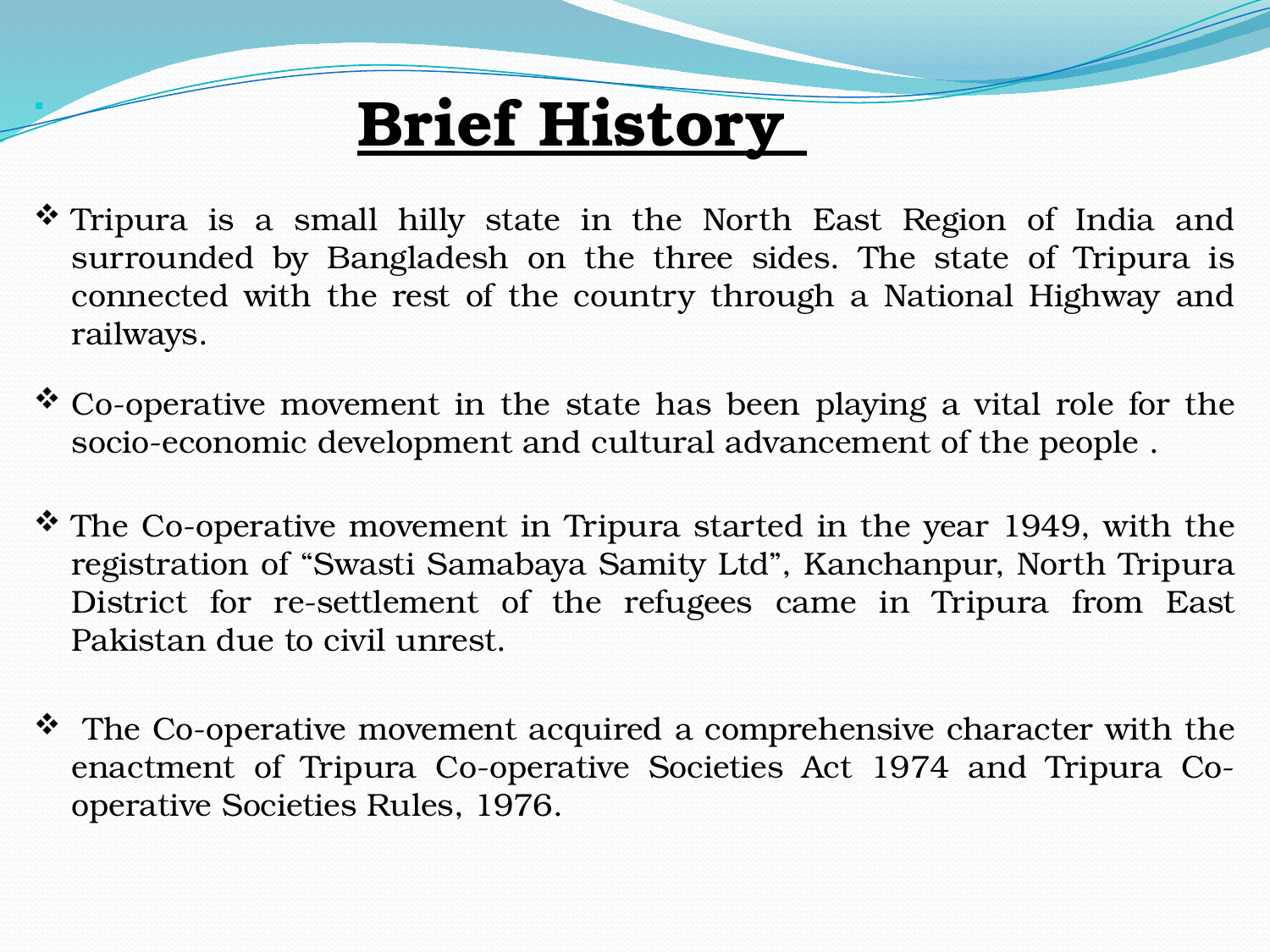

Tripura is a small hilly state in the North East Region of India and surrounded by Bangladesh on the three sides. The state of Tripura is connected with the rest of the country through a National Highway and railways.

Co-operative movement in the state has been playing a vital role for the socio-economic development and cultural advancement of the people .

The Co-operative movement in Tripura started in the year 1949, with the registration of “Swasti Samabaya Samity Ltd”, Kanchanpur, North Tripura District for re-settlement of the refugees came in Tripura from East Pakistan due to civil unrest.

 The Co-operative movement acquired a comprehensive character with the enactment of Tripura Co-operative Societies Act 1974 and Tripura Co-operative Societies Rules, 1976.

# Brief History